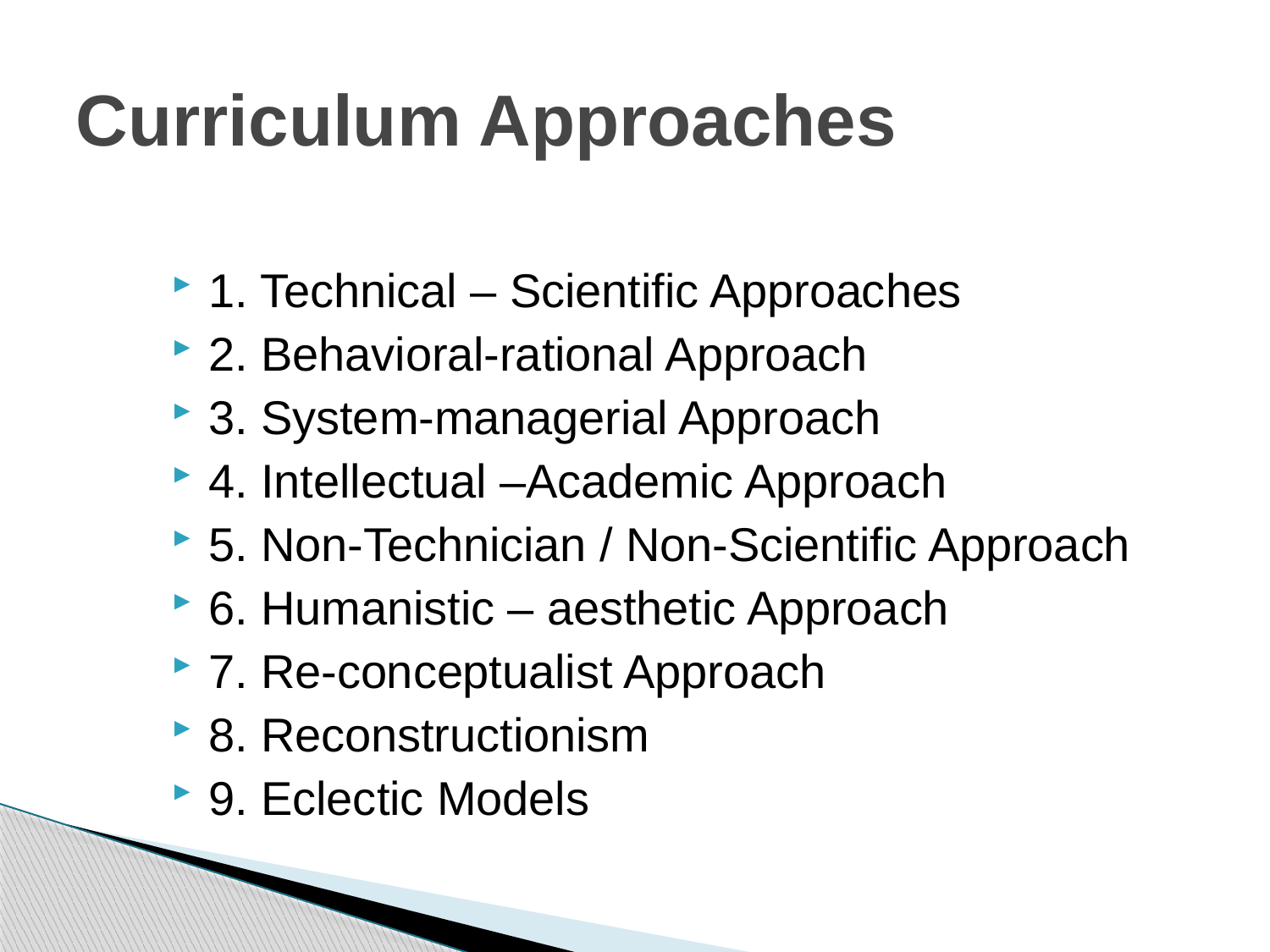

# Curriculum Approaches
1. Technical – Scientific Approaches
2. Behavioral-rational Approach
3. System-managerial Approach
4. Intellectual –Academic Approach
5. Non-Technician / Non-Scientific Approach
6. Humanistic – aesthetic Approach
7. Re-conceptualist Approach
8. Reconstructionism
9. Eclectic Models